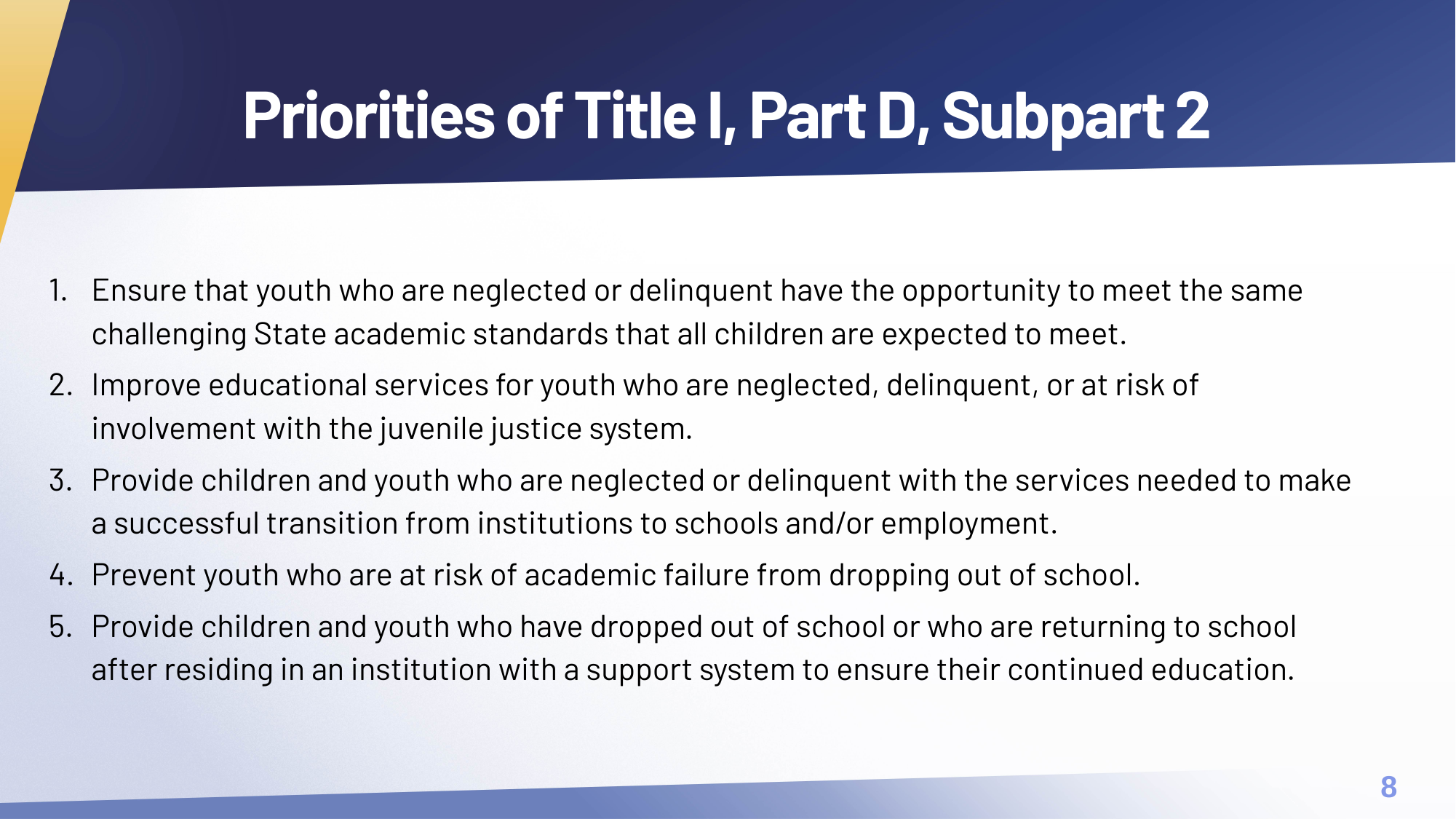

# Priorities of Title I, Part D, Subpart 2
Ensure that youth who are neglected or delinquent have the opportunity to meet the same challenging State academic standards that all children are expected to meet.
Improve educational services for youth who are neglected, delinquent, or at risk of involvement with the juvenile justice system.
Provide children and youth who are neglected or delinquent with the services needed to make a successful transition from institutions to schools and/or employment.
Prevent youth who are at risk of academic failure from dropping out of school.
Provide children and youth who have dropped out of school or who are returning to school after residing in an institution with a support system to ensure their continued education.